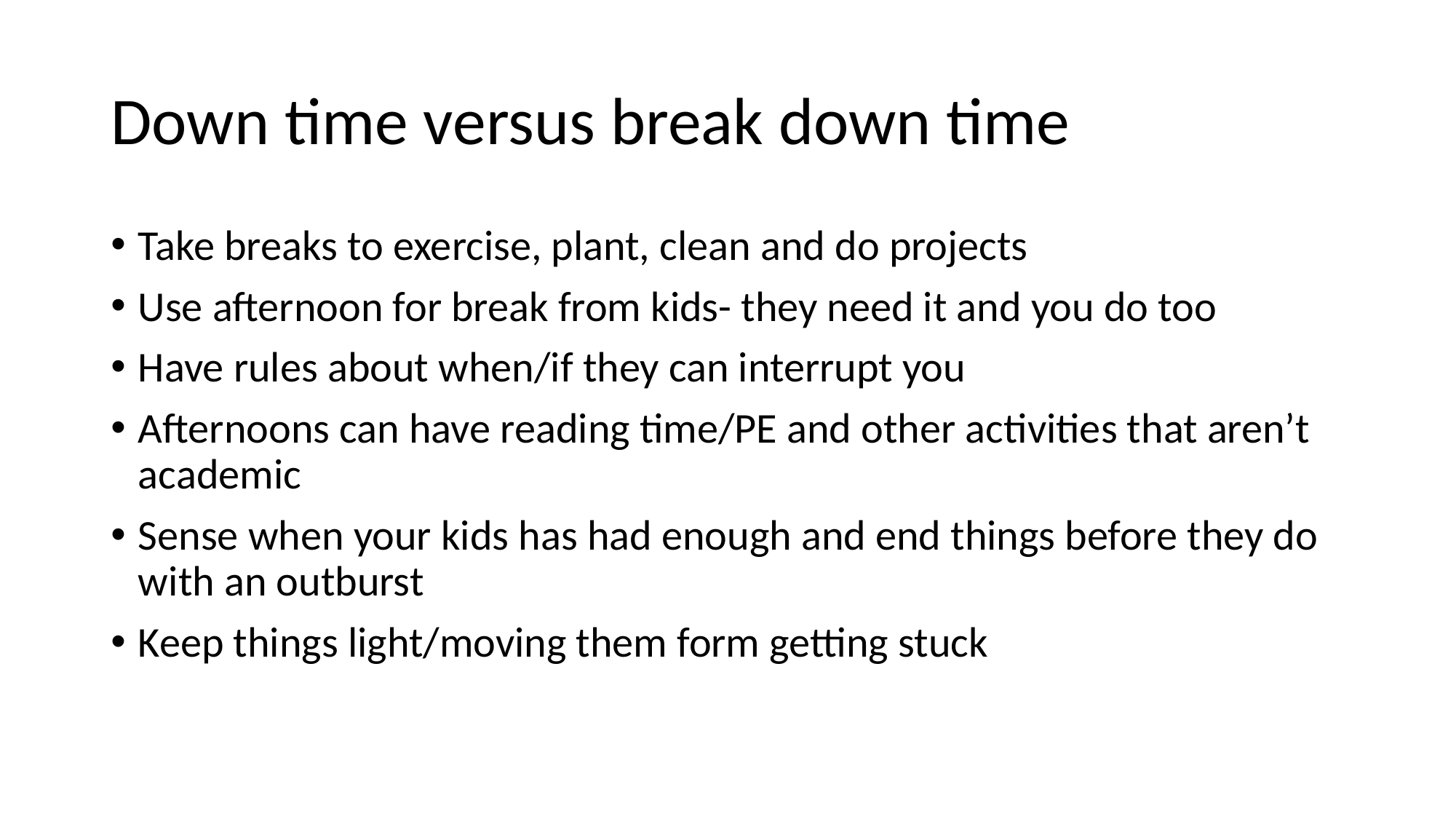

# Down time versus break down time
Take breaks to exercise, plant, clean and do projects
Use afternoon for break from kids- they need it and you do too
Have rules about when/if they can interrupt you
Afternoons can have reading time/PE and other activities that aren’t academic
Sense when your kids has had enough and end things before they do with an outburst
Keep things light/moving them form getting stuck